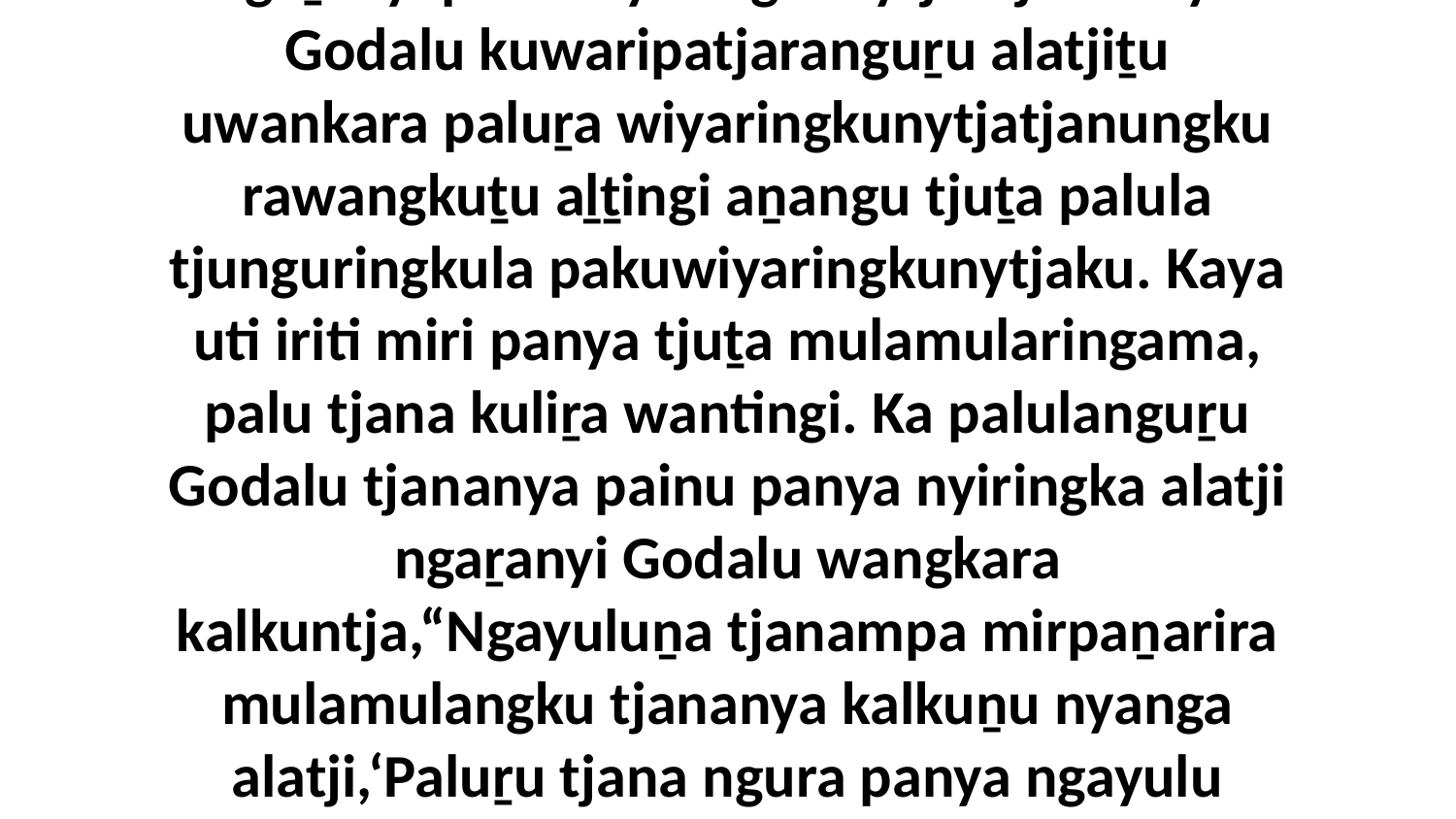

3 Palu nganaṉa palumpa tjukurpa wiṟuku tjukaṟuru mulamularingkula palula tjungu ngaṟanyi pakuwiyaringkunytjikitja. Panya Godalu kuwaripatjaranguṟu alatjiṯu uwankara paluṟa wiyaringkunytjatjanungku rawangkuṯu aḻṯingi aṉangu tjuṯa palula tjunguringkula pakuwiyaringkunytjaku. Kaya uti iriti miri panya tjuṯa mulamularingama, palu tjana kuliṟa wantingi. Ka palulanguṟu Godalu tjananya painu panya nyiringka alatji ngaṟanyi Godalu wangkara kalkuntja,“Ngayuluṉa tjanampa mirpaṉarira mulamulangku tjananya kalkuṉu nyanga alatji,‘Paluṟu tjana ngura panya ngayulu kalkuntjitjangka wirkankunytja wiya alatjiṯu ngaṟaku ngayula tjungu nyinara pakuwiyaringkunytjikitja.’ ”